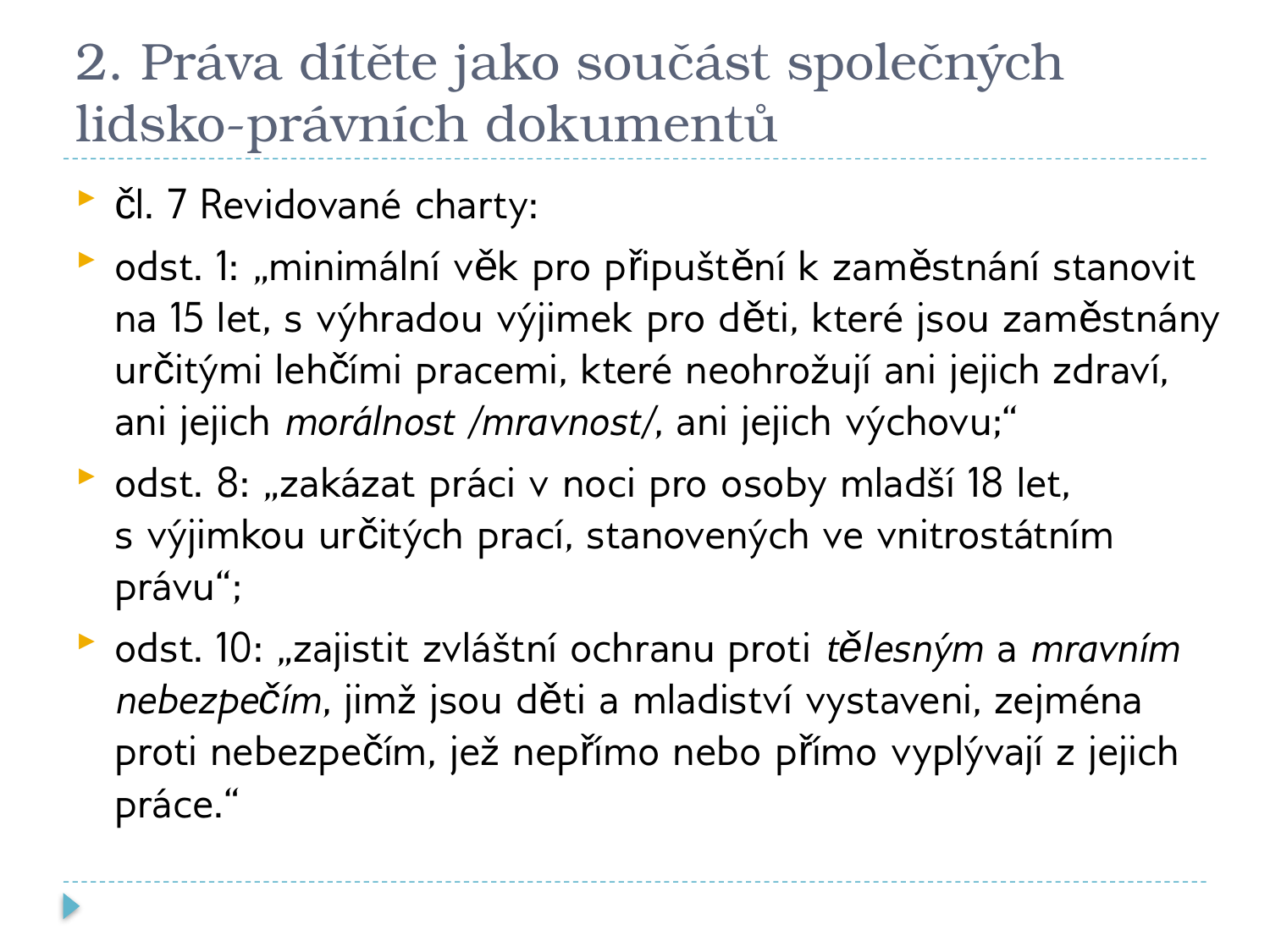

# 2. Práva dítěte jako součást společných lidsko-právních dokumentů
čl. 7 Revidované charty:
odst. 1: „minimální věk pro připuštění k zaměstnání stanovit na 15 let, s výhradou výjimek pro děti, které jsou zaměstnány určitými lehčími pracemi, které neohrožují ani jejich zdraví, ani jejich morálnost /mravnost/, ani jejich výchovu;“
odst. 8: „zakázat práci v noci pro osoby mladší 18 let, s výjimkou určitých prací, stanovených ve vnitrostátním právu“;
odst. 10: „zajistit zvláštní ochranu proti tělesným a mravním nebezpečím, jimž jsou děti a mladiství vystaveni, zejména proti nebezpečím, jež nepřímo nebo přímo vyplývají z jejich práce.“